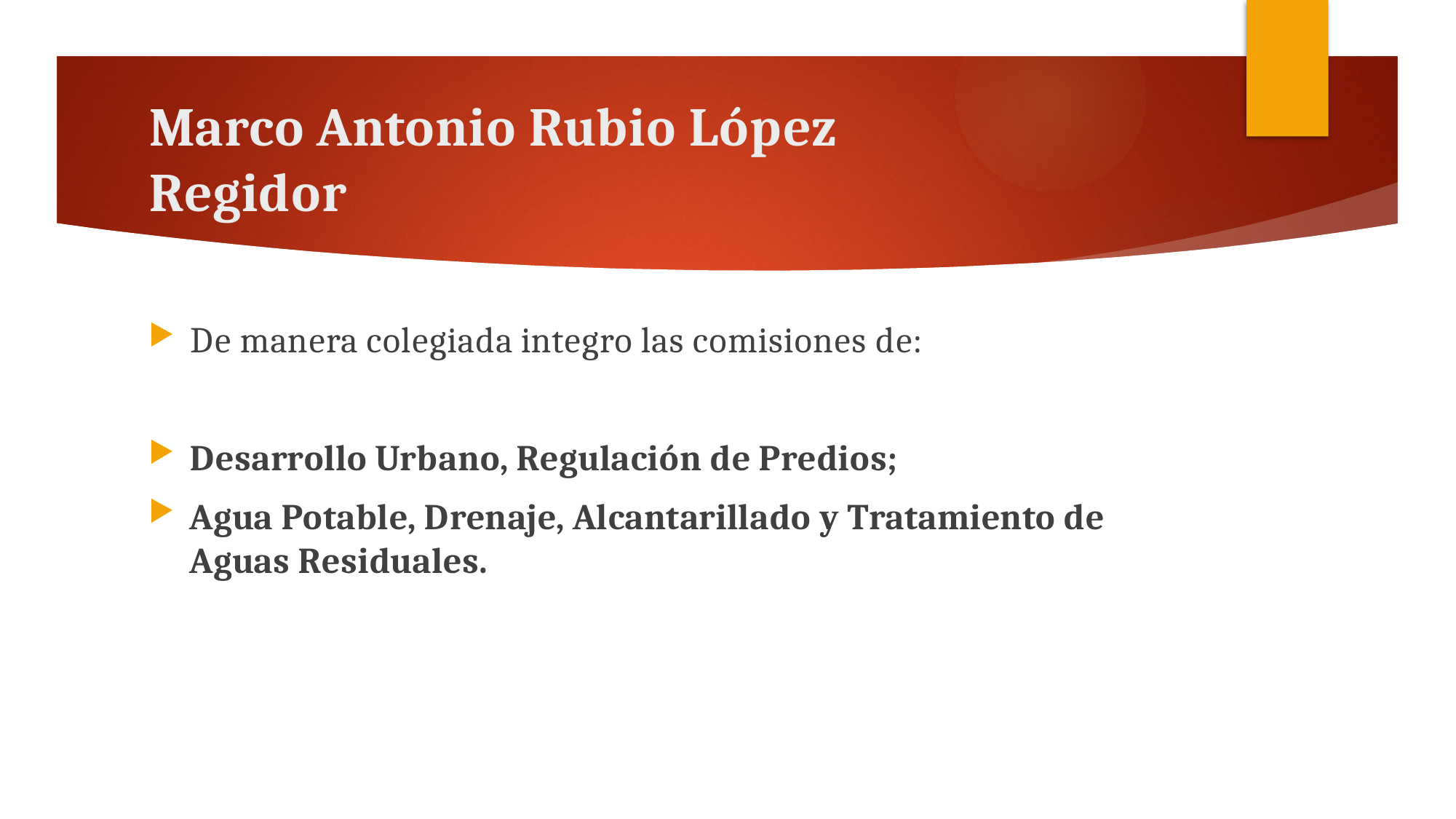

# Marco Antonio Rubio López Regidor
De manera colegiada integro las comisiones de:

Desarrollo Urbano, Regulación de Predios;
Agua Potable, Drenaje, Alcantarillado y Tratamiento de Aguas Residuales.